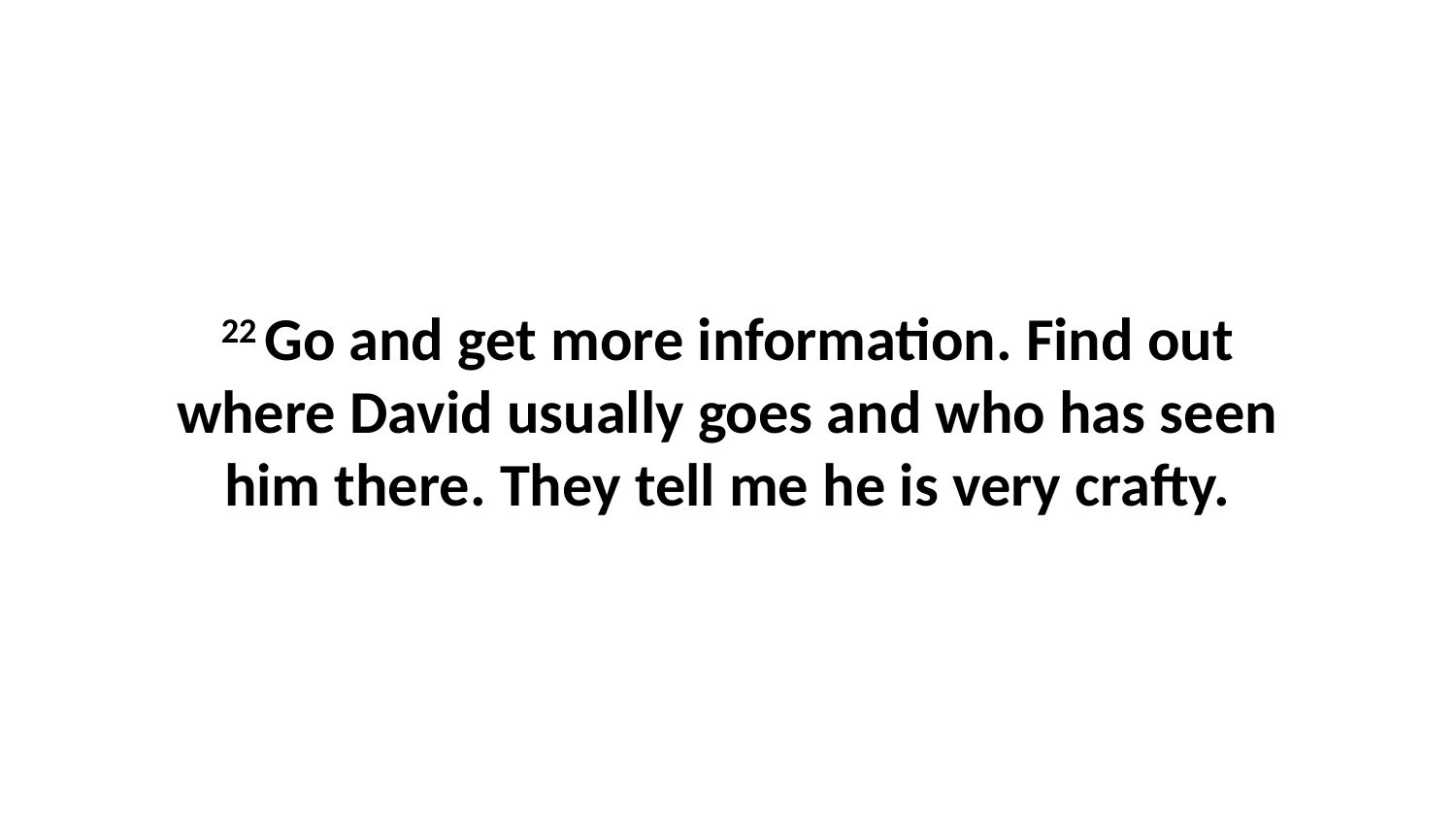

22 Go and get more information. Find out where David usually goes and who has seen him there. They tell me he is very crafty.